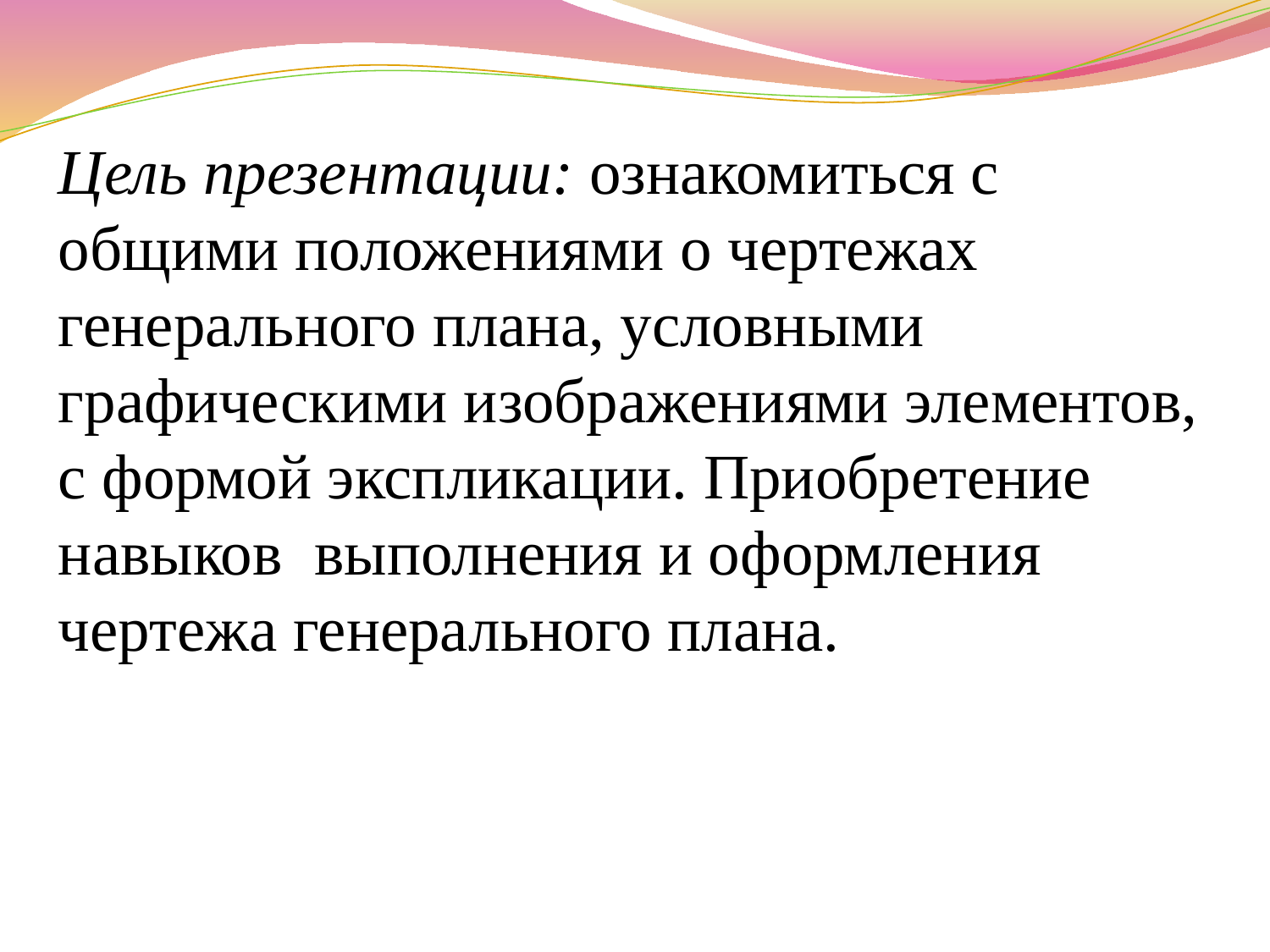

Цель презентации: ознакомиться с общими положениями о чертежах генерального плана, условными графическими изображениями элементов, с формой экспликации. Приобретение навыков  выполнения и оформления чертежа генерального плана.